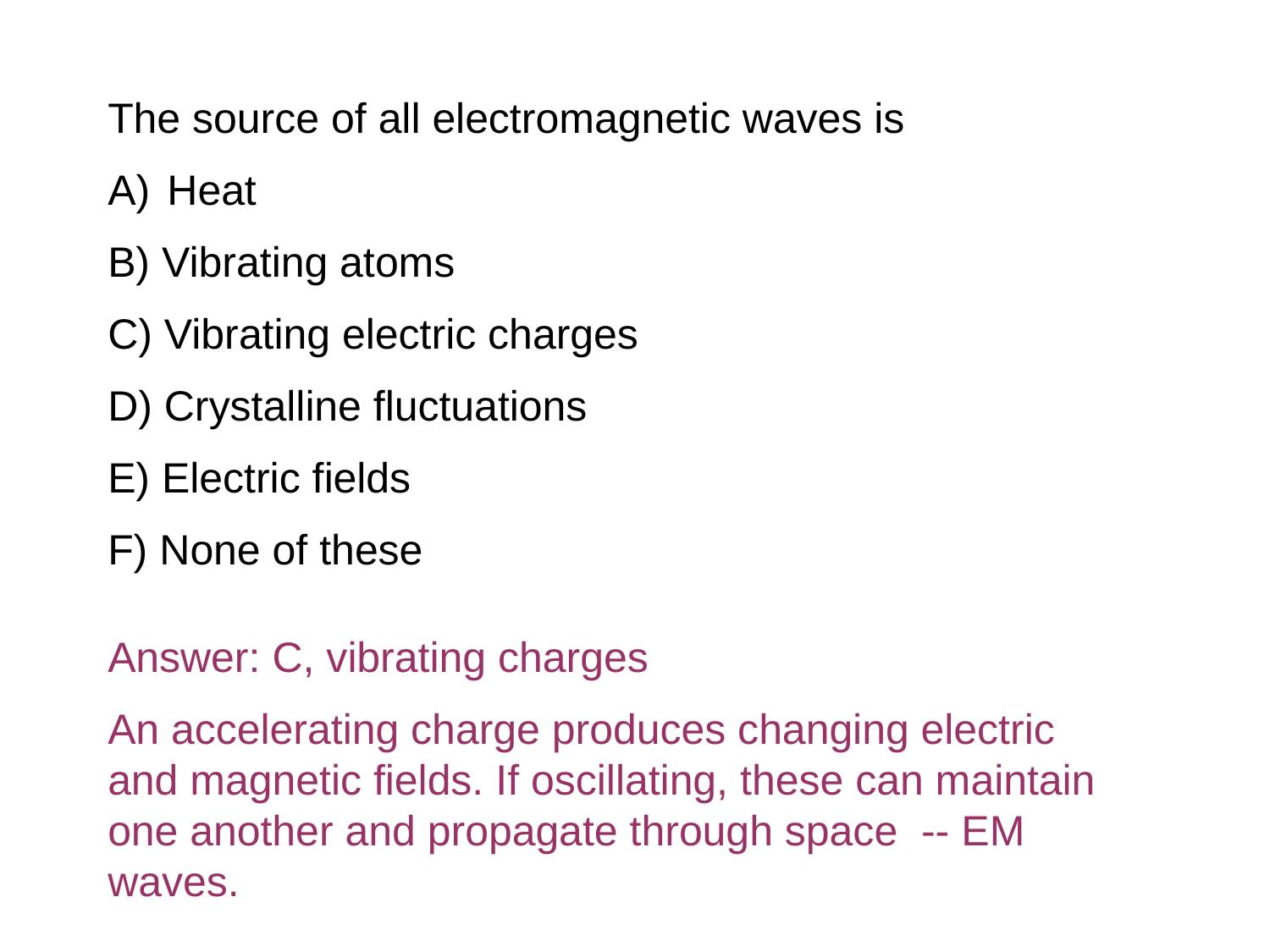

The source of all electromagnetic waves is
 Heat
B) Vibrating atoms
C) Vibrating electric charges
D) Crystalline fluctuations
E) Electric fields
F) None of these
Answer: C, vibrating charges
An accelerating charge produces changing electric and magnetic fields. If oscillating, these can maintain one another and propagate through space  -- EM waves.